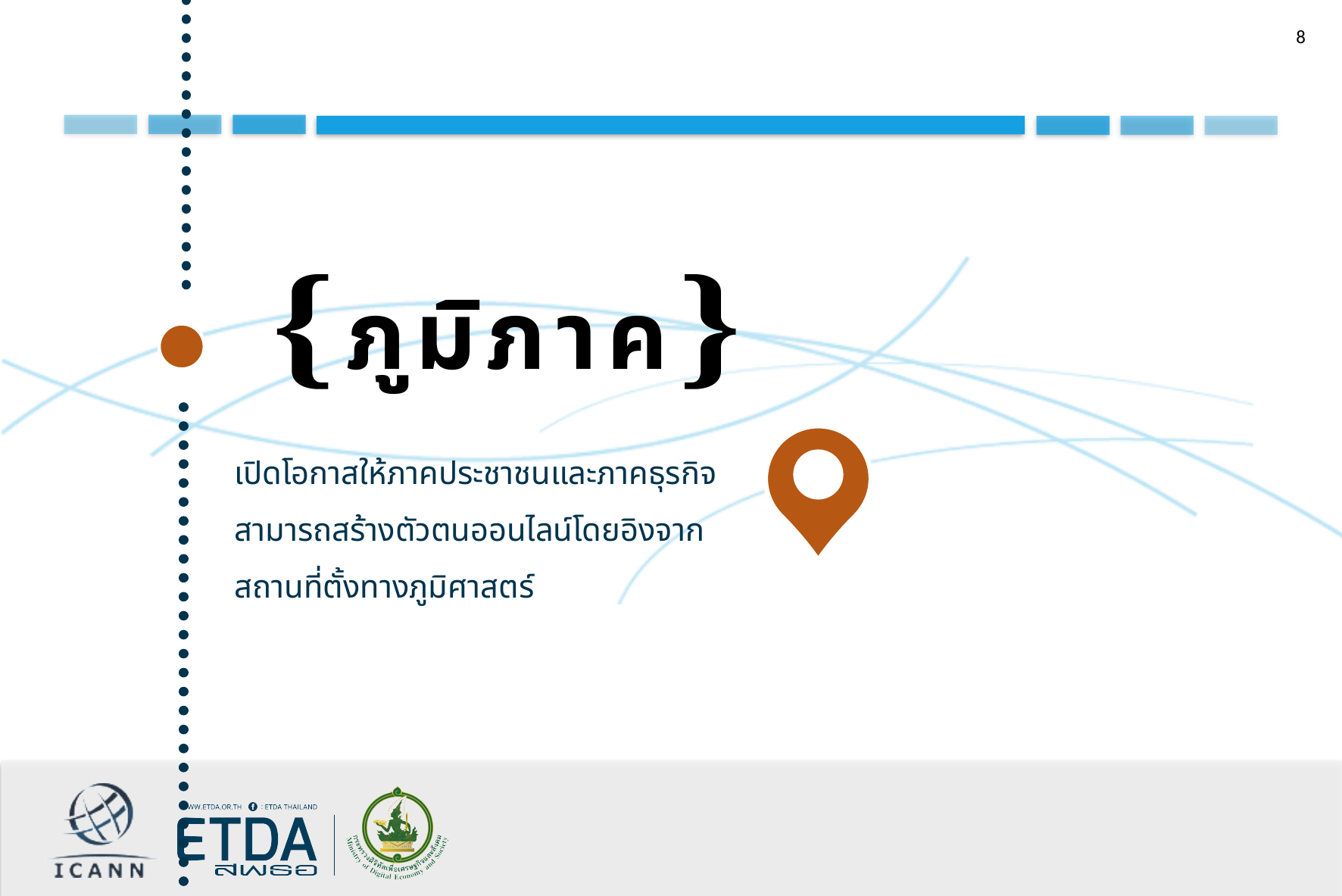

{ภูมิภาค}

เปิดโอกาสให้ภาคประชาชนและภาคธุรกิจสามารถสร้างตัวตนออนไลน์โดยอิงจากสถานที่ตั้งทางภูมิศาสตร์